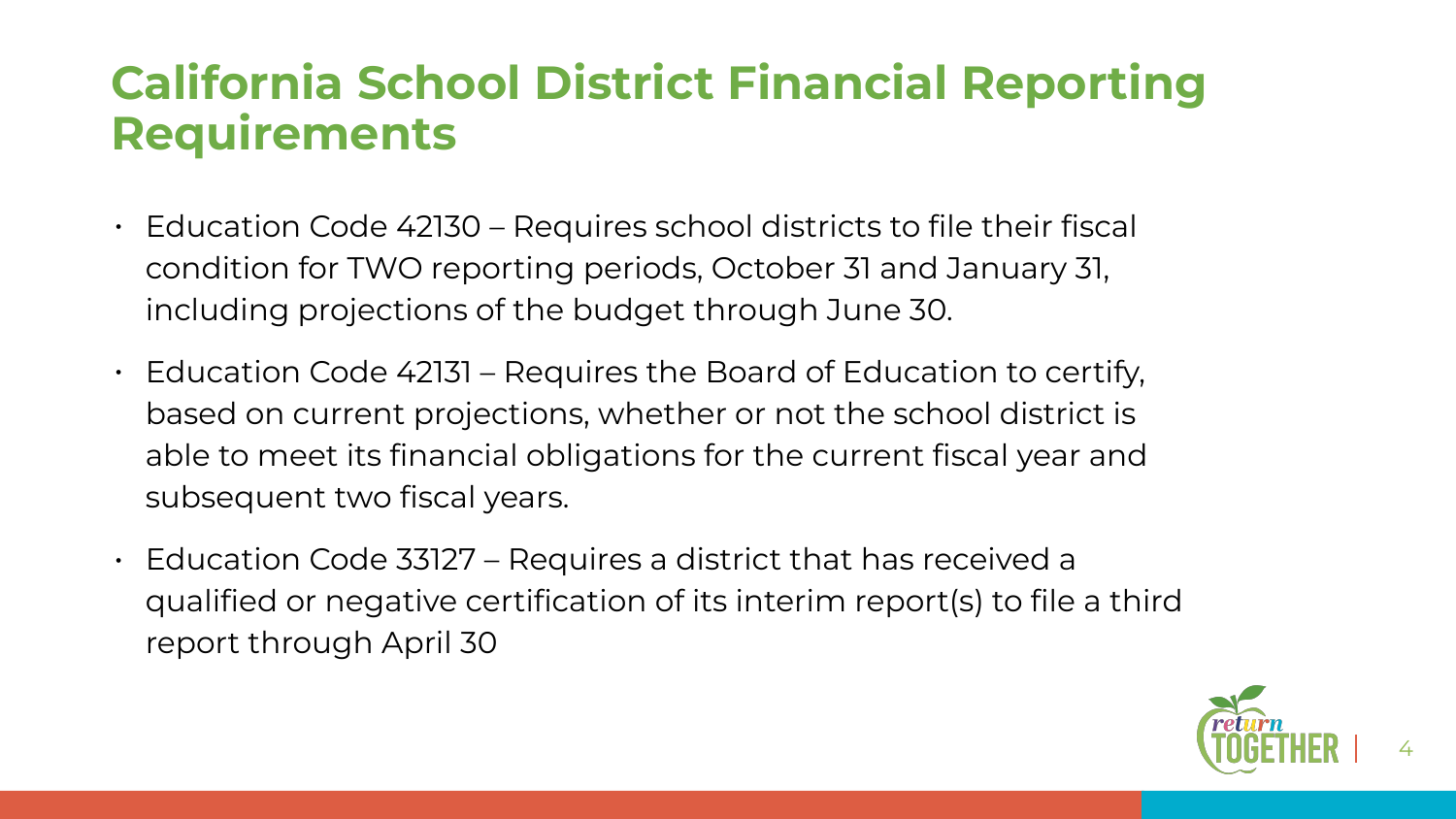

# California School District Financial Reporting Requirements
Education Code 42130 – Requires school districts to file their fiscal condition for TWO reporting periods, October 31 and January 31, including projections of the budget through June 30.
Education Code 42131 – Requires the Board of Education to certify, based on current projections, whether or not the school district is able to meet its financial obligations for the current fiscal year and subsequent two fiscal years.
Education Code 33127 – Requires a district that has received a qualified or negative certification of its interim report(s) to file a third report through April 30
4